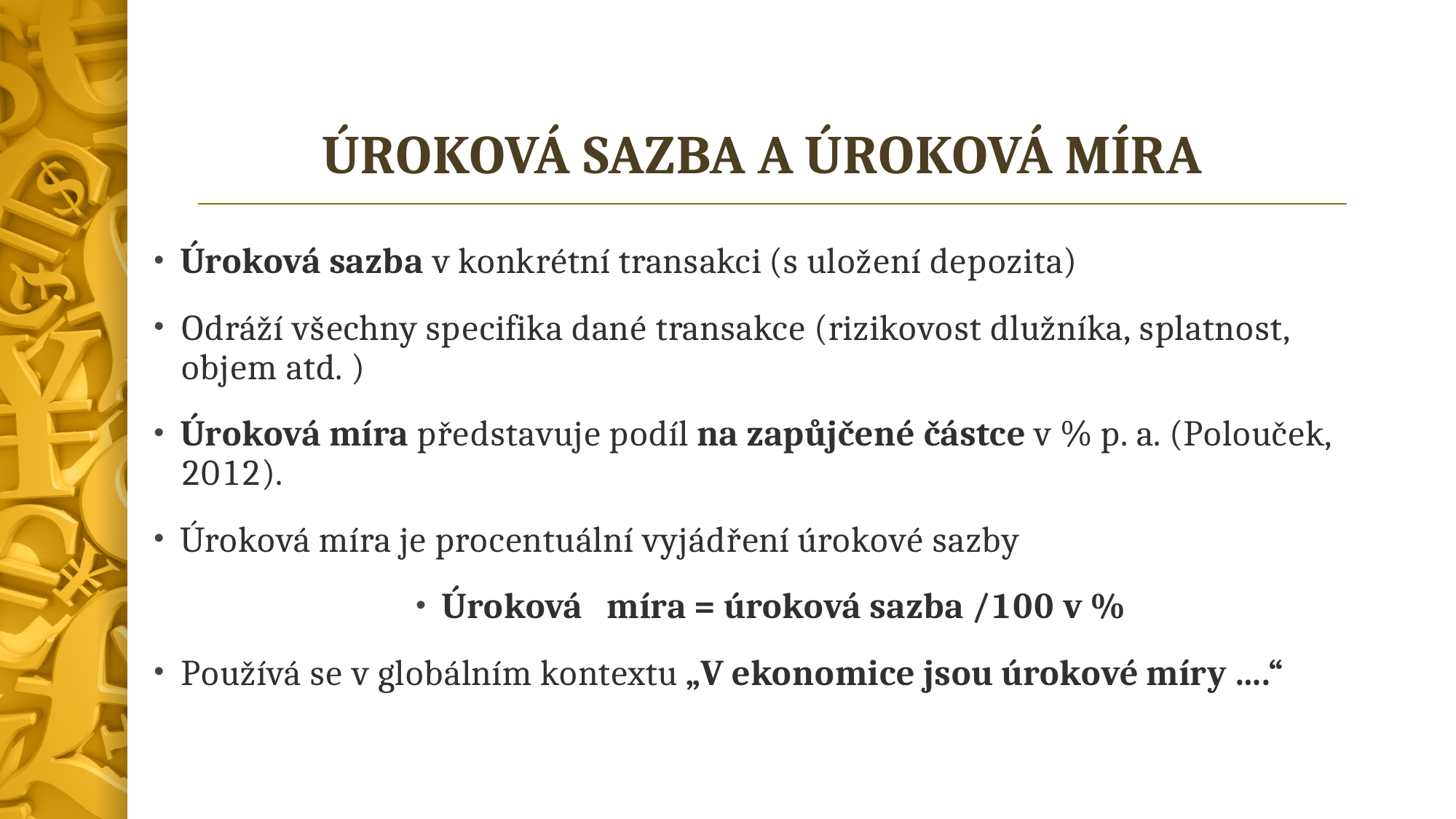

# ÚROKOVÁ SAZBA A ÚROKOVÁ MÍRA
Úroková sazba v konkrétní transakci (s uložení depozita)
Odráží všechny specifika dané transakce (rizikovost dlužníka, splatnost,  objem atd. )
Úroková míra představuje podíl na zapůjčené částce v % p. a. (Polouček, 2012).
Úroková míra je procentuální vyjádření úrokové sazby
Úroková   míra = úroková sazba /100 v %
Používá se v globálním kontextu „V ekonomice jsou úrokové míry ….“